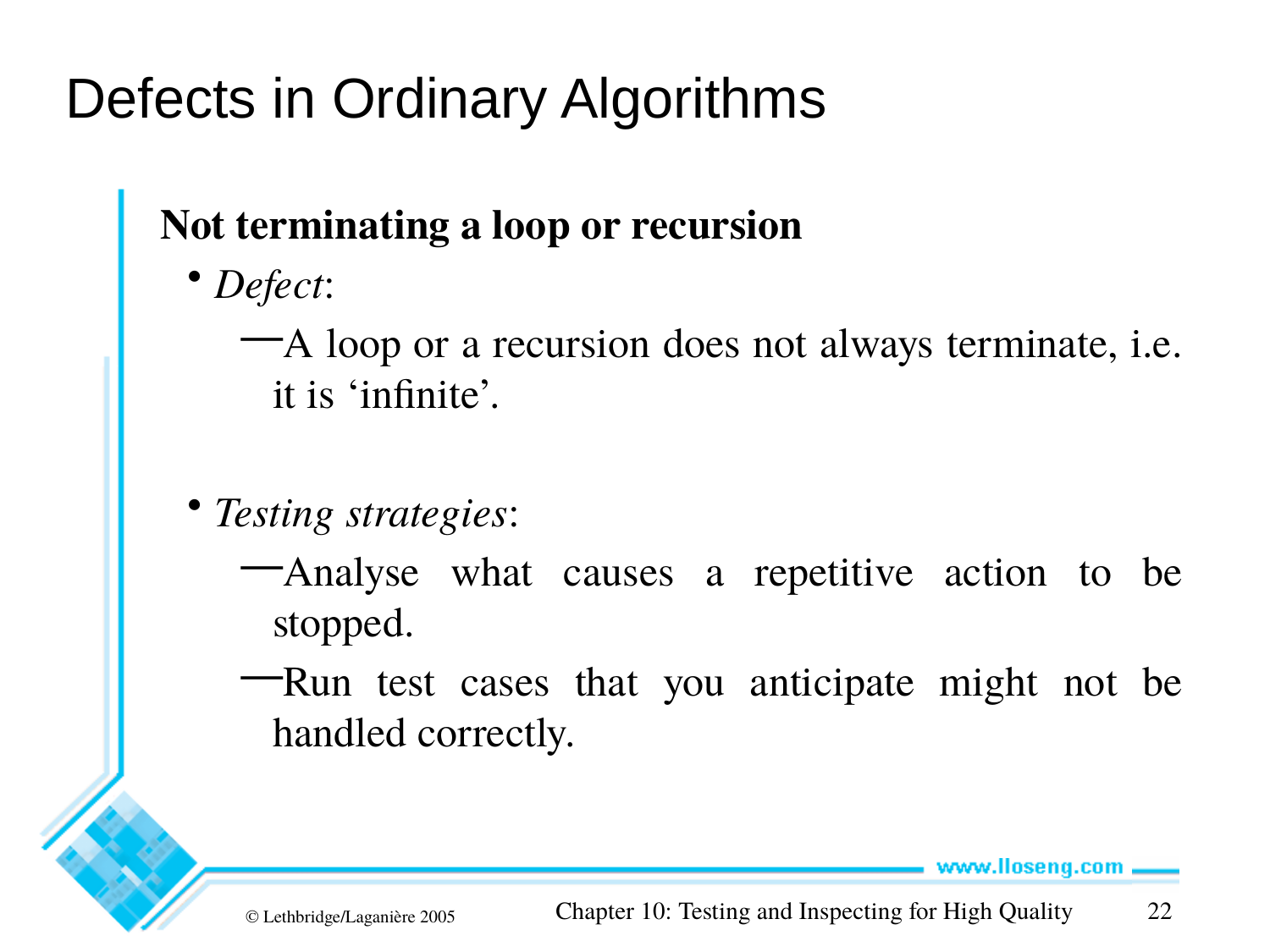

# Defects in Ordinary Algorithms
Not terminating a loop or recursion
Defect:
A loop or a recursion does not always terminate, i.e. it is ‘infinite’.

Testing strategies:
Analyse what causes a repetitive action to be stopped.
Run test cases that you anticipate might not be handled correctly.

Chapter 10: Testing and Inspecting for High Quality
22
© Lethbridge/Laganière 2005